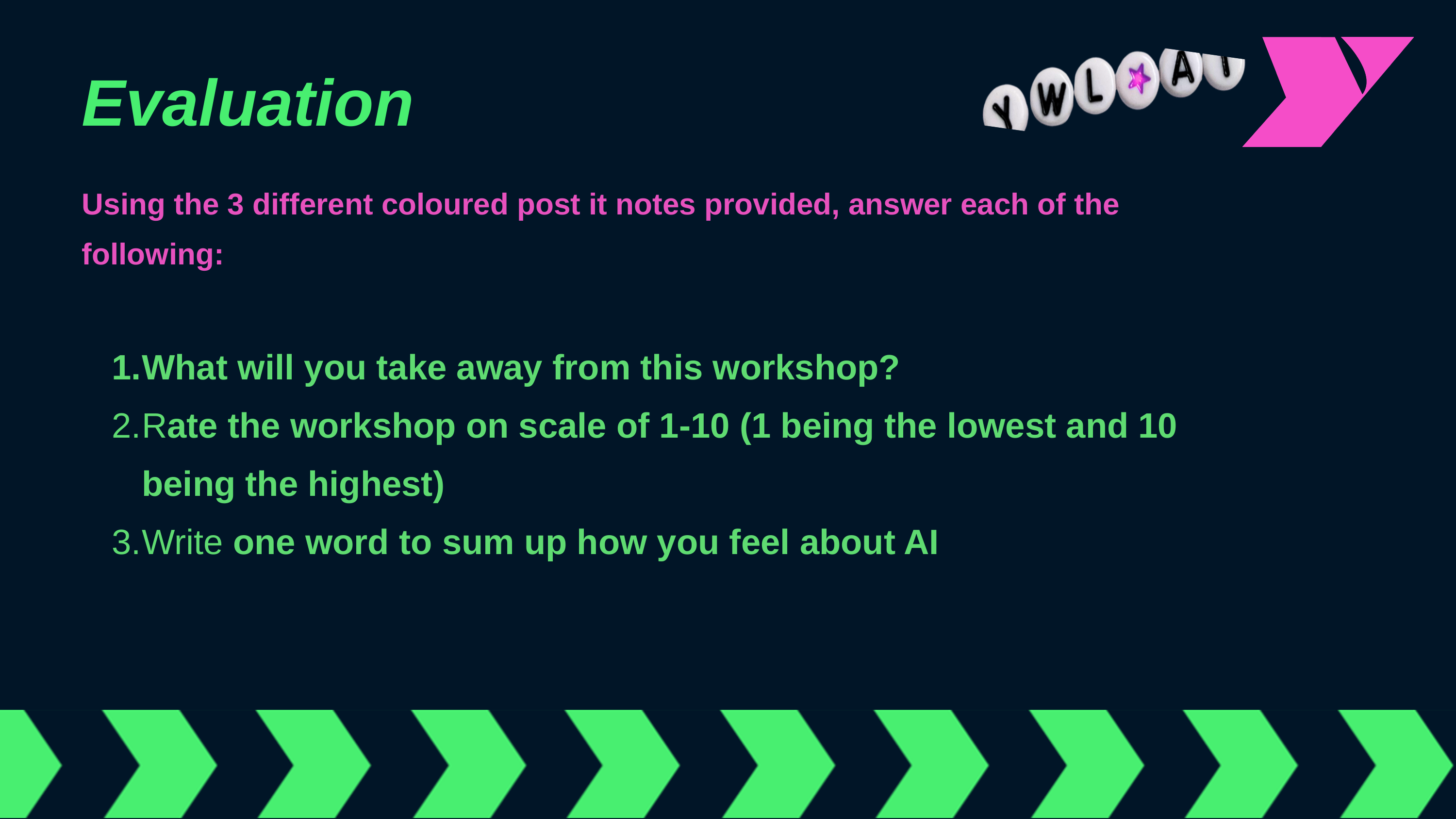

Evaluation
Using the 3 different coloured post it notes provided, answer each of the following:

What will you take away from this workshop?
Rate the workshop on scale of 1-10 (1 being the lowest and 10 being the highest)
Write one word to sum up how you feel about AI